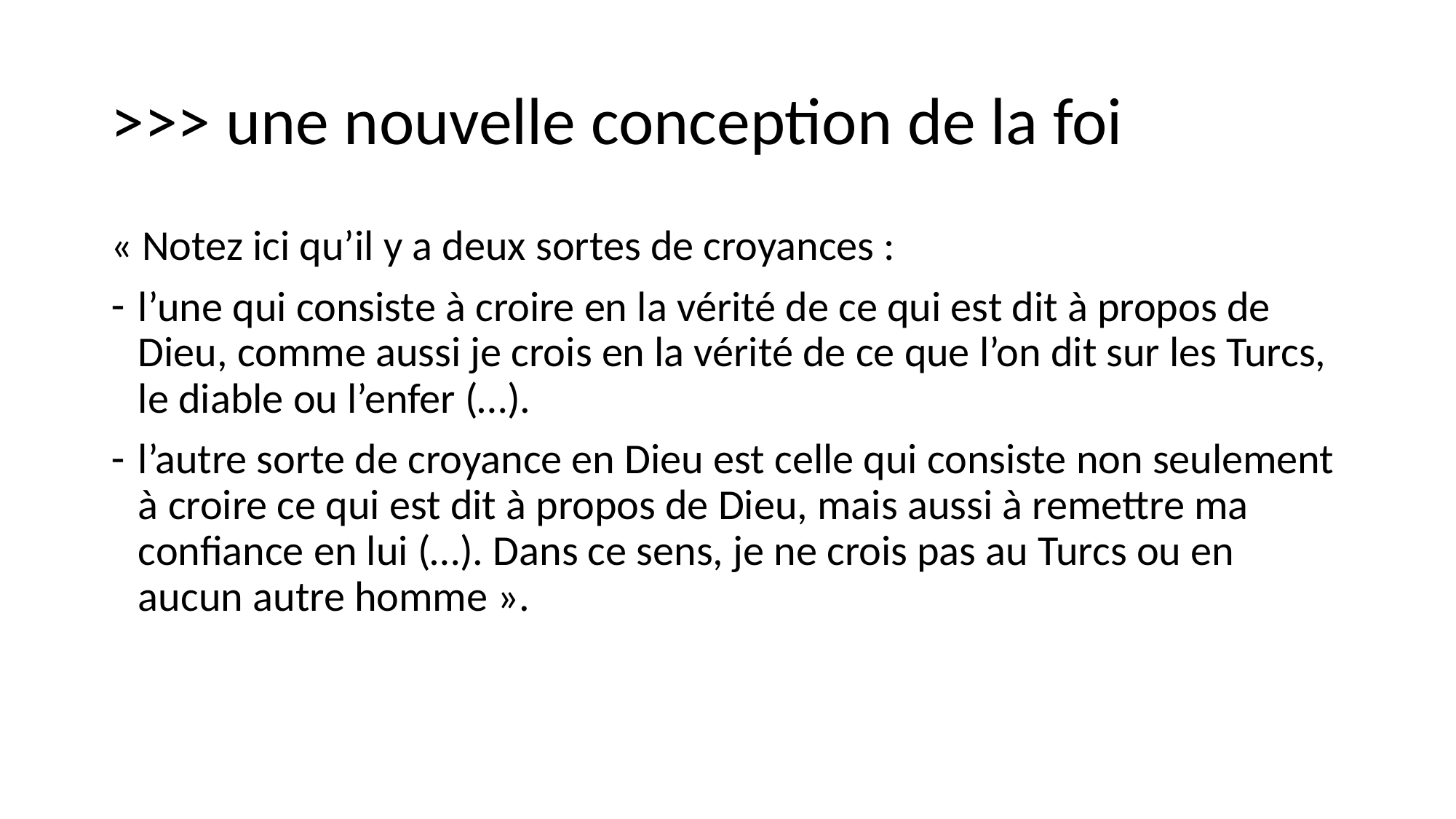

# >>> une nouvelle conception de la foi
« Notez ici qu’il y a deux sortes de croyances :
l’une qui consiste à croire en la vérité de ce qui est dit à propos de Dieu, comme aussi je crois en la vérité de ce que l’on dit sur les Turcs, le diable ou l’enfer (…).
l’autre sorte de croyance en Dieu est celle qui consiste non seulement à croire ce qui est dit à propos de Dieu, mais aussi à remettre ma confiance en lui (…). Dans ce sens, je ne crois pas au Turcs ou en aucun autre homme ».